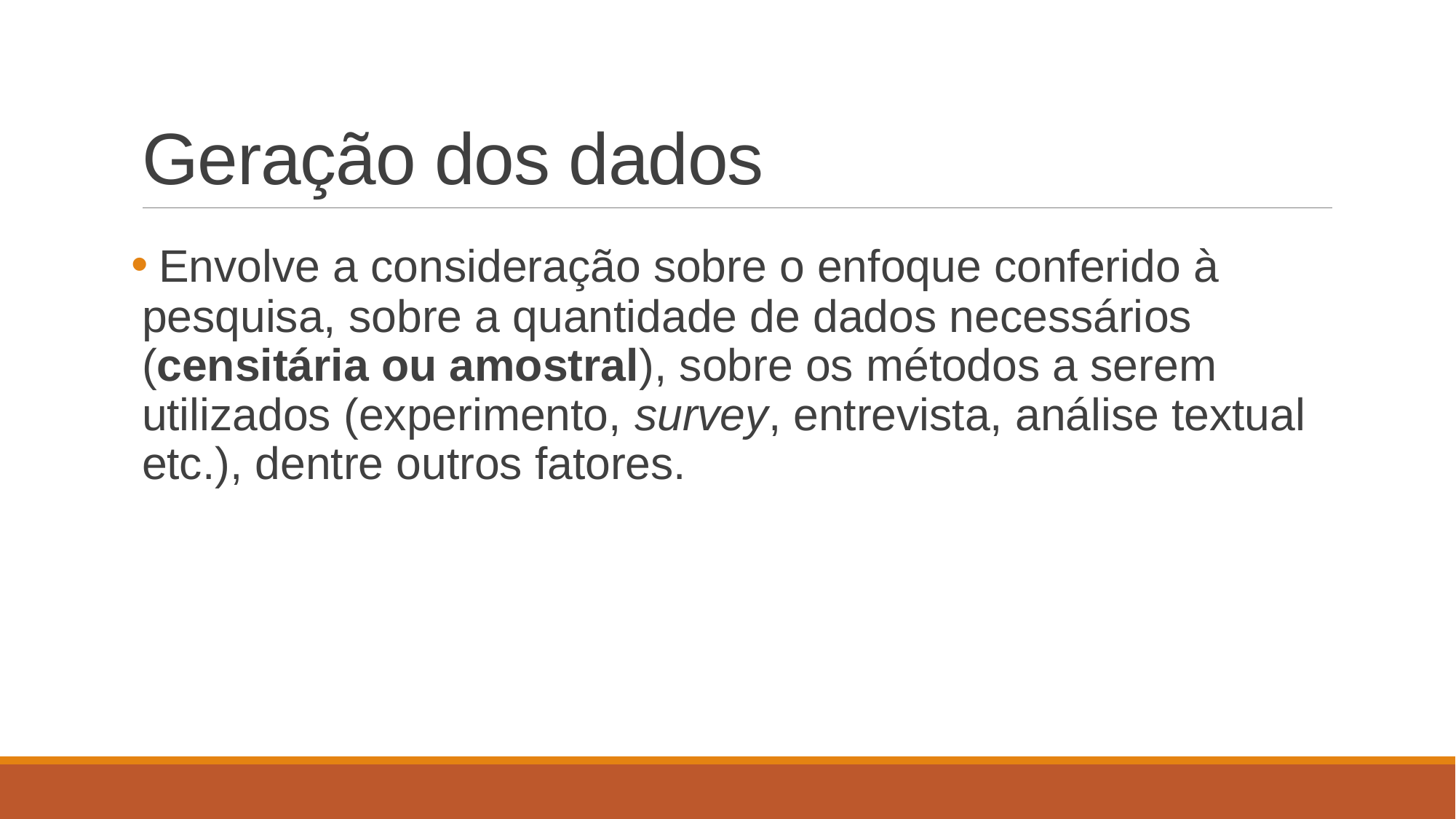

# Geração dos dados
 Envolve a consideração sobre o enfoque conferido à pesquisa, sobre a quantidade de dados necessários (censitária ou amostral), sobre os métodos a serem utilizados (experimento, survey, entrevista, análise textual etc.), dentre outros fatores.